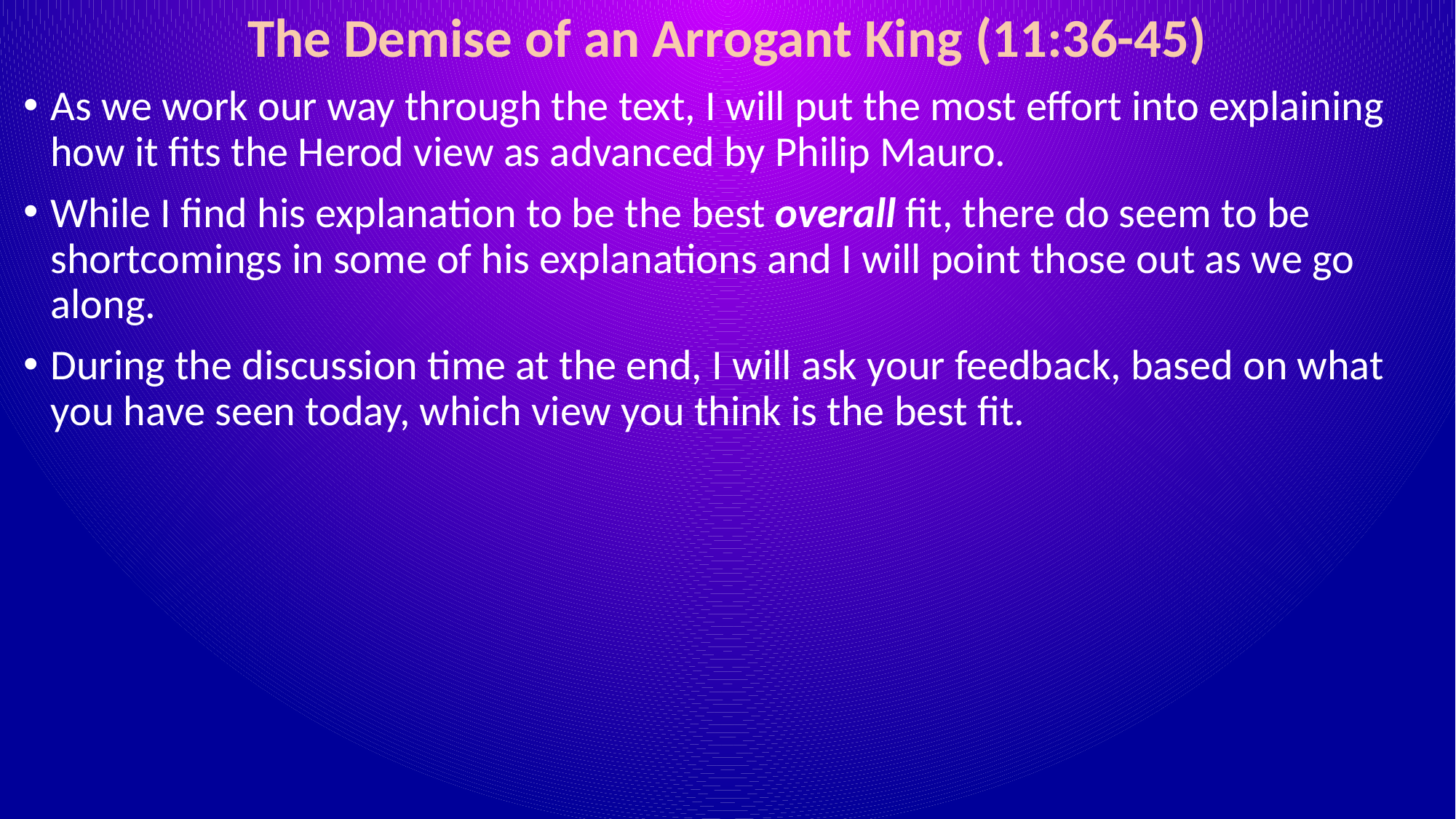

# The Demise of an Arrogant King (11:36-45)
As we work our way through the text, I will put the most effort into explaining how it fits the Herod view as advanced by Philip Mauro.
While I find his explanation to be the best overall fit, there do seem to be shortcomings in some of his explanations and I will point those out as we go along.
During the discussion time at the end, I will ask your feedback, based on what you have seen today, which view you think is the best fit.